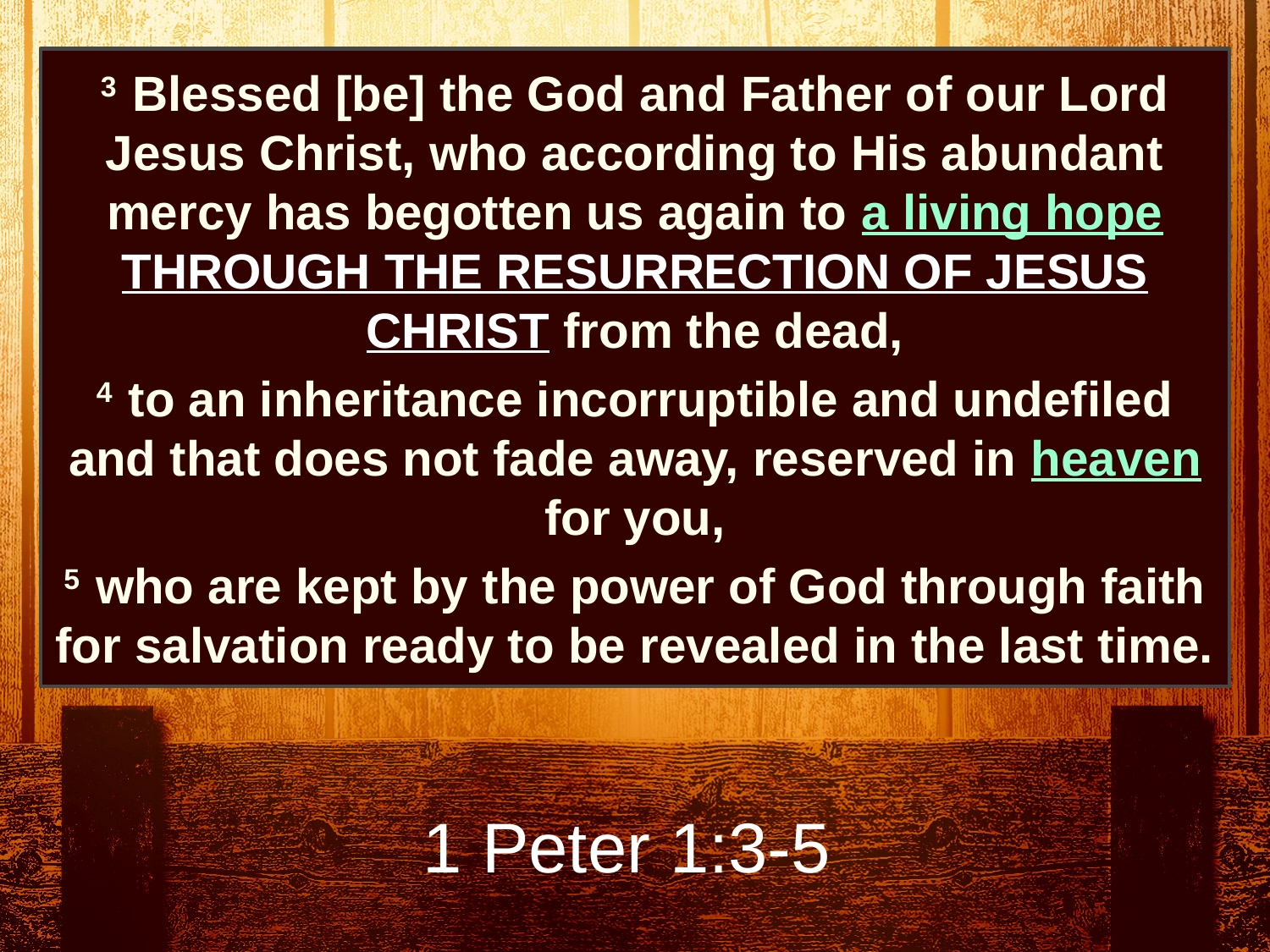

3  Blessed [be] the God and Father of our Lord Jesus Christ, who according to His abundant mercy has begotten us again to a living hope THROUGH THE RESURRECTION OF JESUS CHRIST from the dead,
4  to an inheritance incorruptible and undefiled and that does not fade away, reserved in heaven for you,
5  who are kept by the power of God through faith for salvation ready to be revealed in the last time.
# 1 Peter 1:3-5